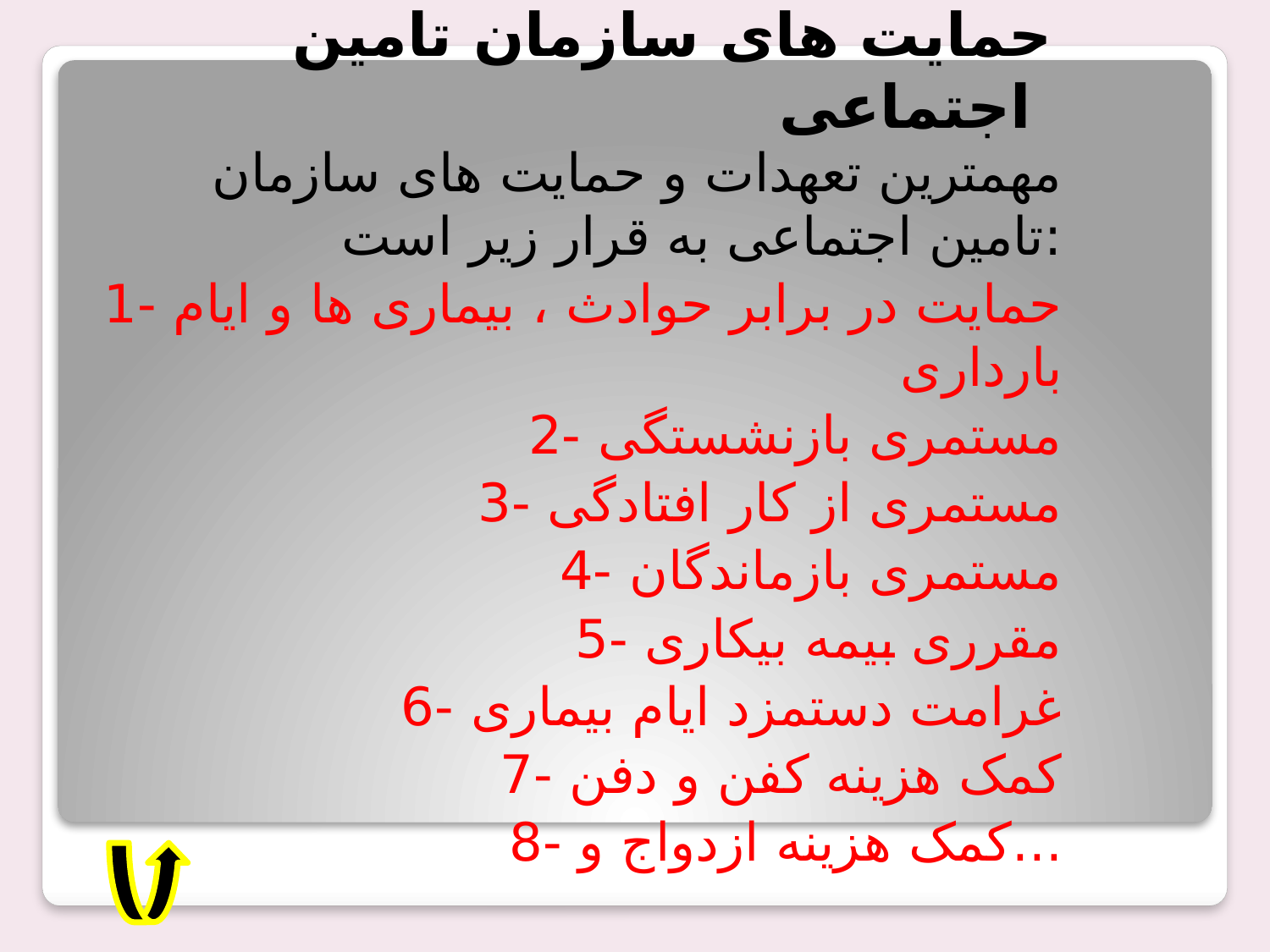

# حمایت های سازمان تامین اجتماعی
مهمترین تعهدات و حمایت های سازمان تامین اجتماعی به قرار زیر است:
1- حمایت در برابر حوادث ، بیماری ها و ایام بارداری
2- مستمری بازنشستگی
3- مستمری از کار افتادگی
4- مستمری بازماندگان
5- مقرری بیمه بیکاری
6- غرامت دستمزد ایام بیماری
7- کمک هزینه کفن و دفن
8- کمک هزینه ازدواج و...